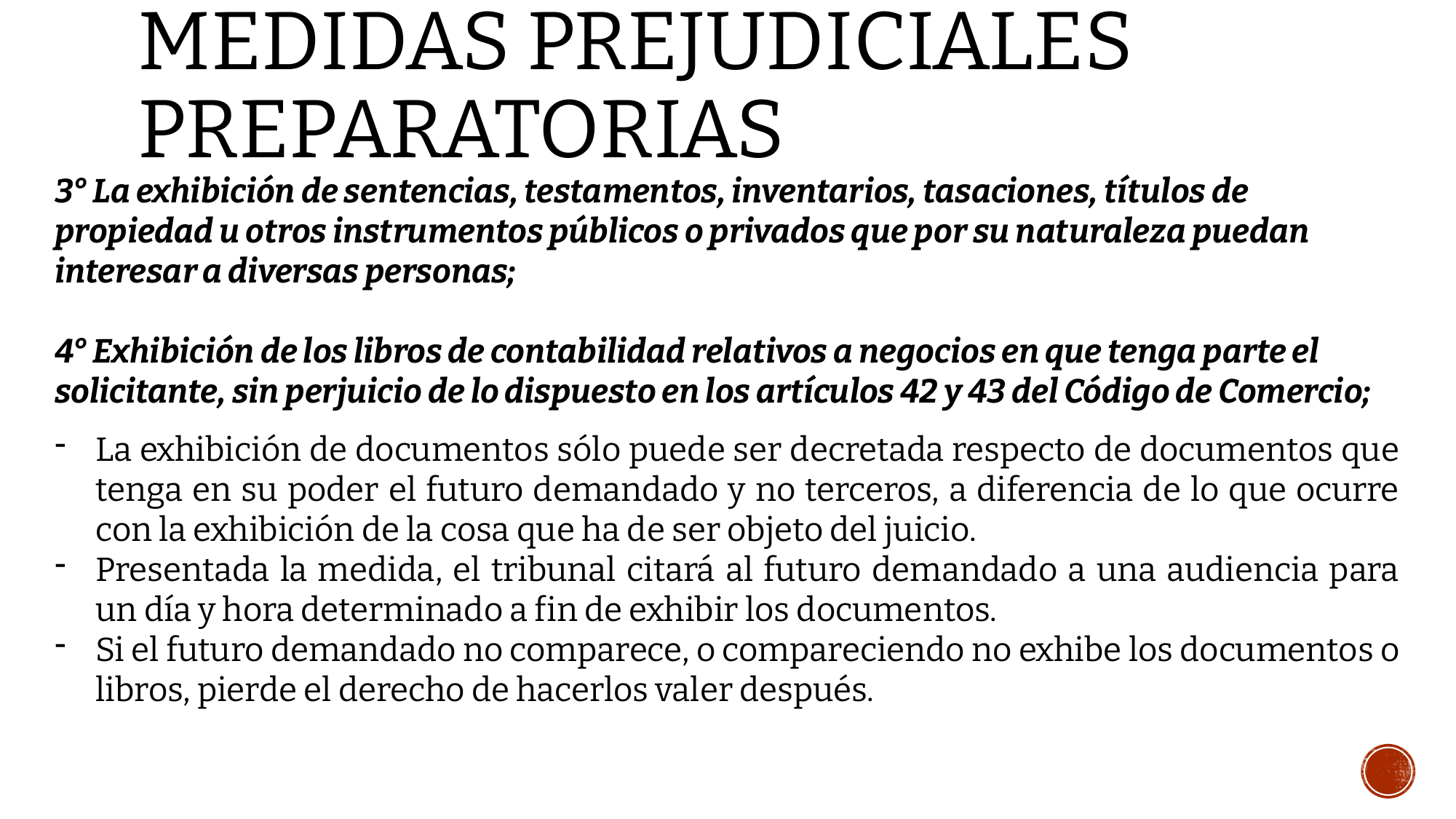

# MEDIDAS PREJUDICIALES PREPARATORIAS
3° La exhibición de sentencias, testamentos, inventarios, tasaciones, títulos de propiedad u otros instrumentos públicos o privados que por su naturaleza puedan interesar a diversas personas;

4° Exhibición de los libros de contabilidad relativos a negocios en que tenga parte el solicitante, sin perjuicio de lo dispuesto en los artículos 42 y 43 del Código de Comercio;

La exhibición de documentos sólo puede ser decretada respecto de documentos que tenga en su poder el futuro demandado y no terceros, a diferencia de lo que ocurre con la exhibición de la cosa que ha de ser objeto del juicio.
Presentada la medida, el tribunal citará al futuro demandado a una audiencia para un día y hora determinado a fin de exhibir los documentos.
Si el futuro demandado no comparece, o compareciendo no exhibe los documentos o libros, pierde el derecho de hacerlos valer después.